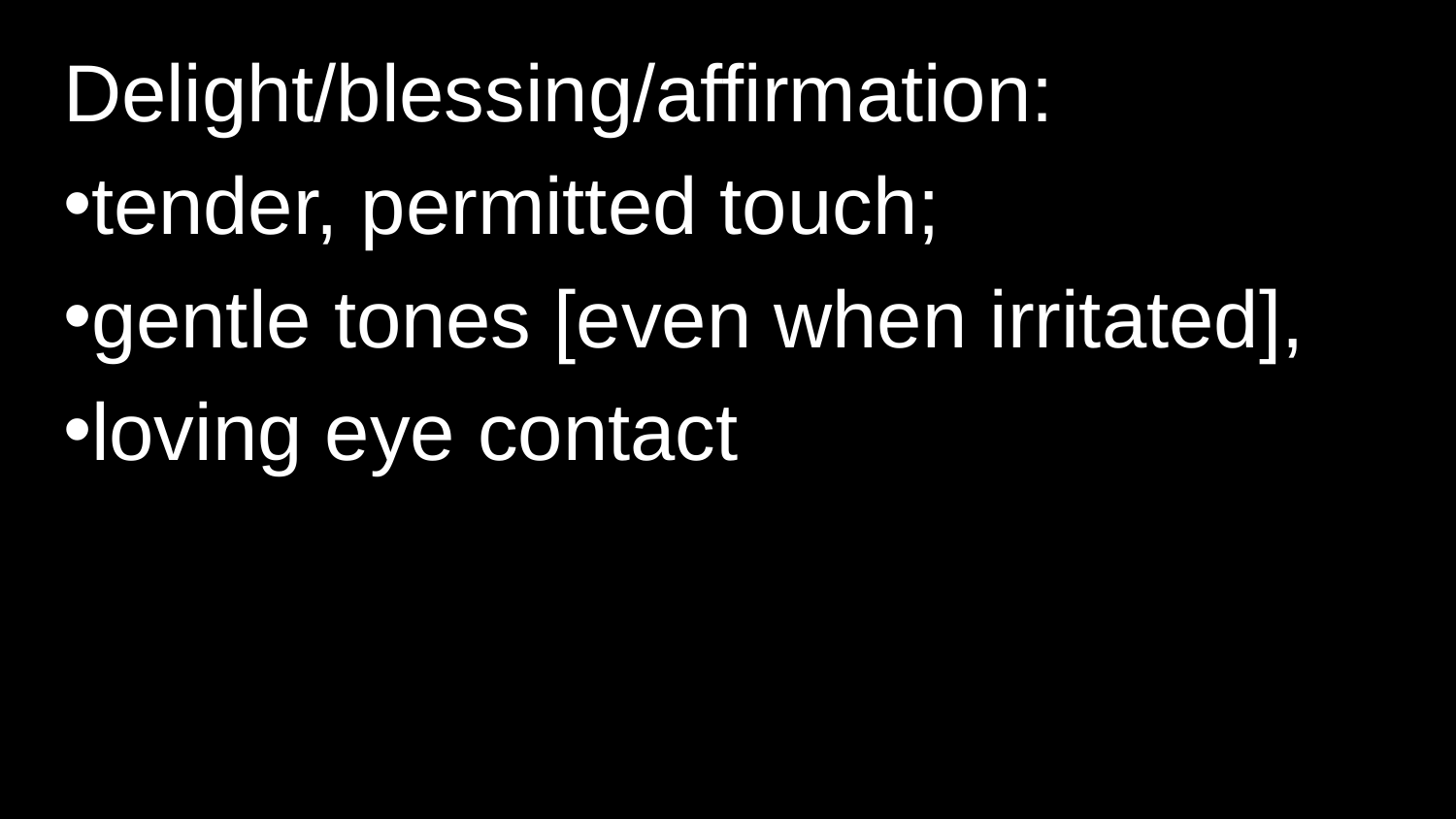

Delight/blessing/affirmation:
tender, permitted touch;
gentle tones [even when irritated],
loving eye contact